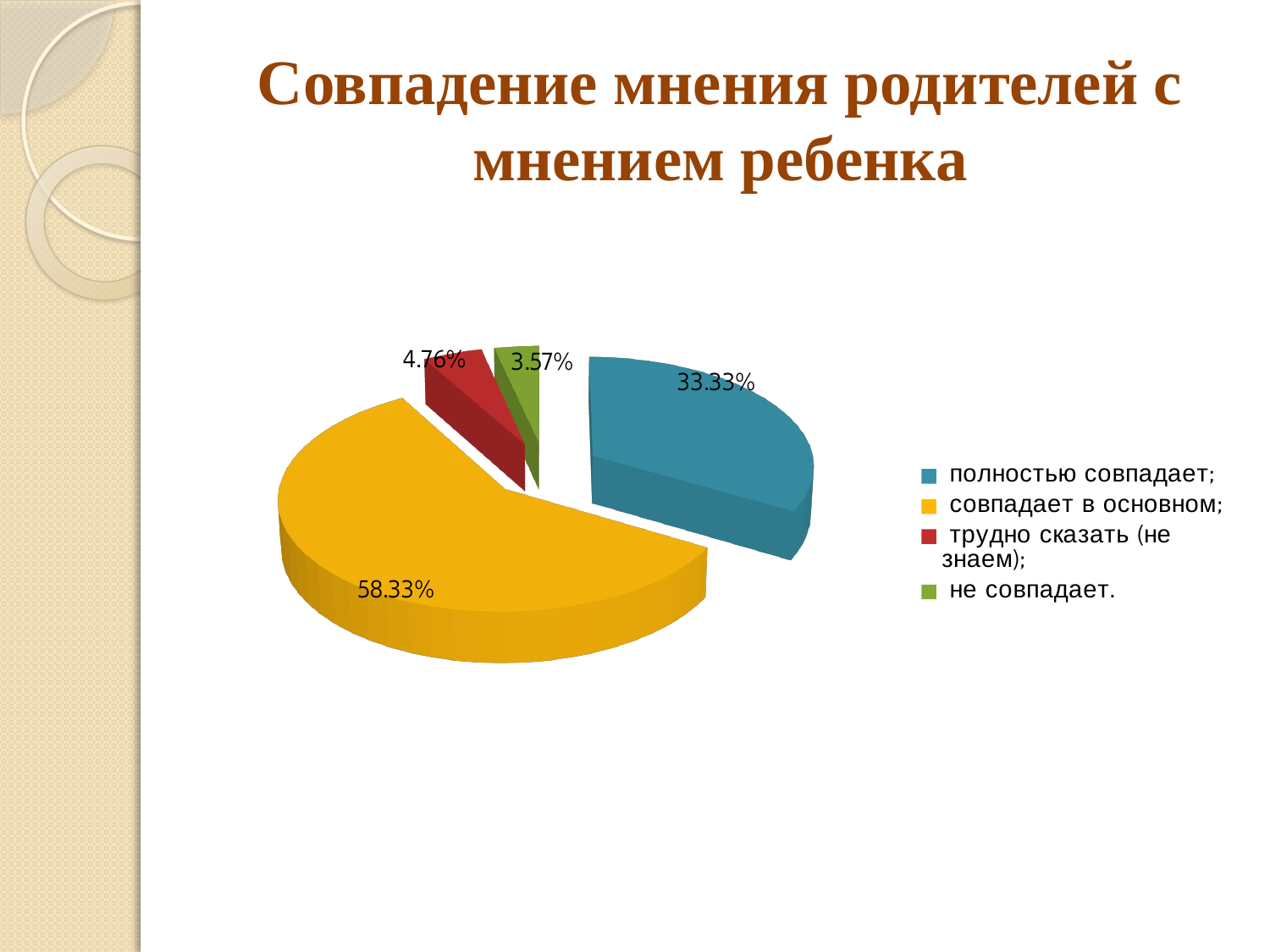

# Совпадение мнения родителей с мнением ребенка

[unsupported chart]